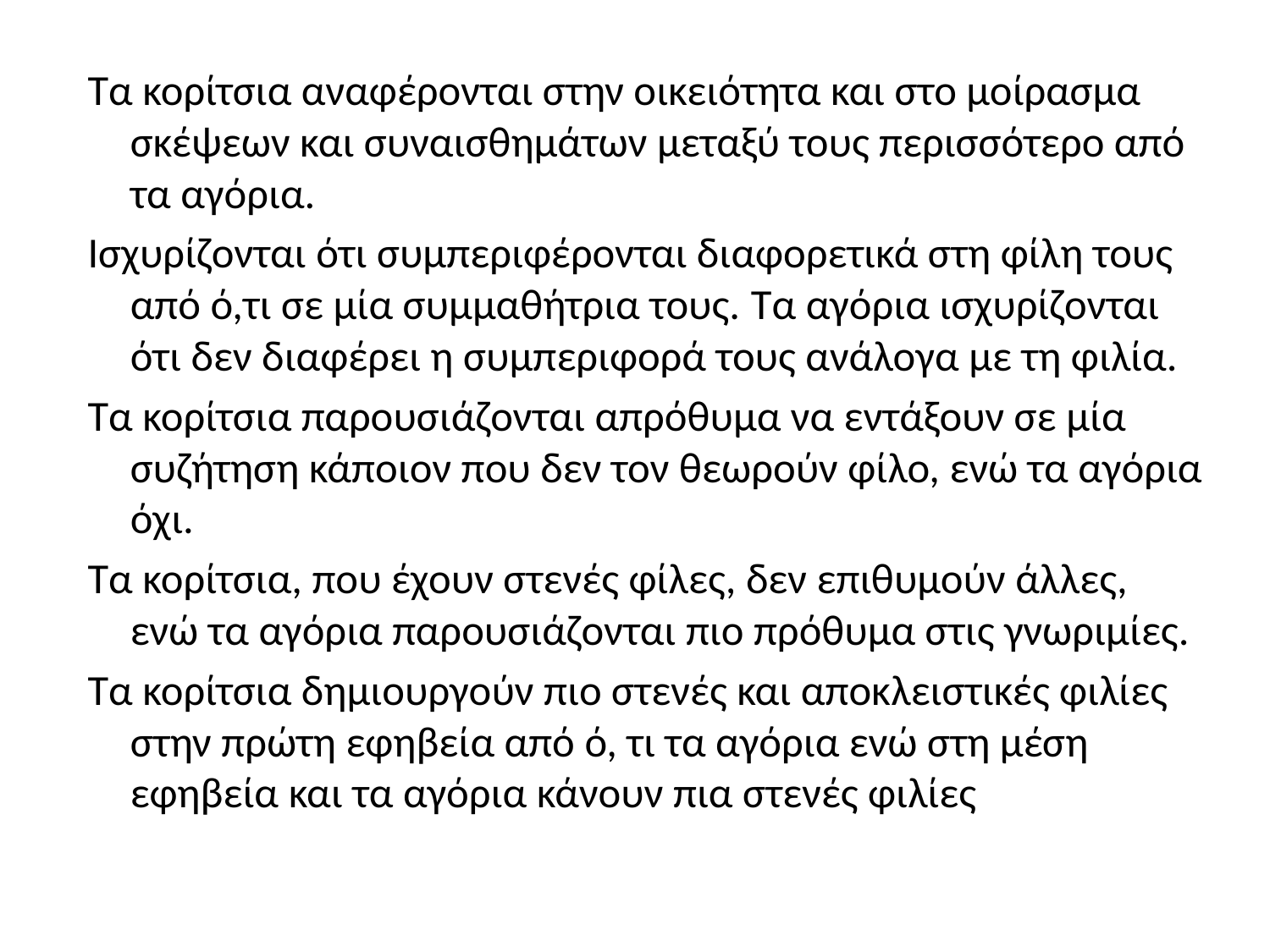

Τα κορίτσια αναφέρονται στην οικειότητα και στο μοίρασμα σκέψεων και συναισθημάτων μεταξύ τους περισσότερο από τα αγόρια.
Ισχυρίζονται ότι συμπεριφέρονται διαφορετικά στη φίλη τους από ό,τι σε μία συμμαθήτρια τους. Τα αγόρια ισχυρίζονται ότι δεν διαφέρει η συμπεριφορά τους ανάλογα με τη φιλία.
Τα κορίτσια παρουσιάζονται απρόθυμα να εντάξουν σε μία συζήτηση κάποιον που δεν τον θεωρούν φίλο, ενώ τα αγόρια όχι.
Τα κορίτσια, που έχουν στενές φίλες, δεν επιθυμούν άλλες, ενώ τα αγόρια παρουσιάζονται πιο πρόθυμα στις γνωριμίες.
Τα κορίτσια δημιουργούν πιο στενές και αποκλειστικές φιλίες στην πρώτη εφηβεία από ό, τι τα αγόρια ενώ στη μέση εφηβεία και τα αγόρια κάνουν πια στενές φιλίες